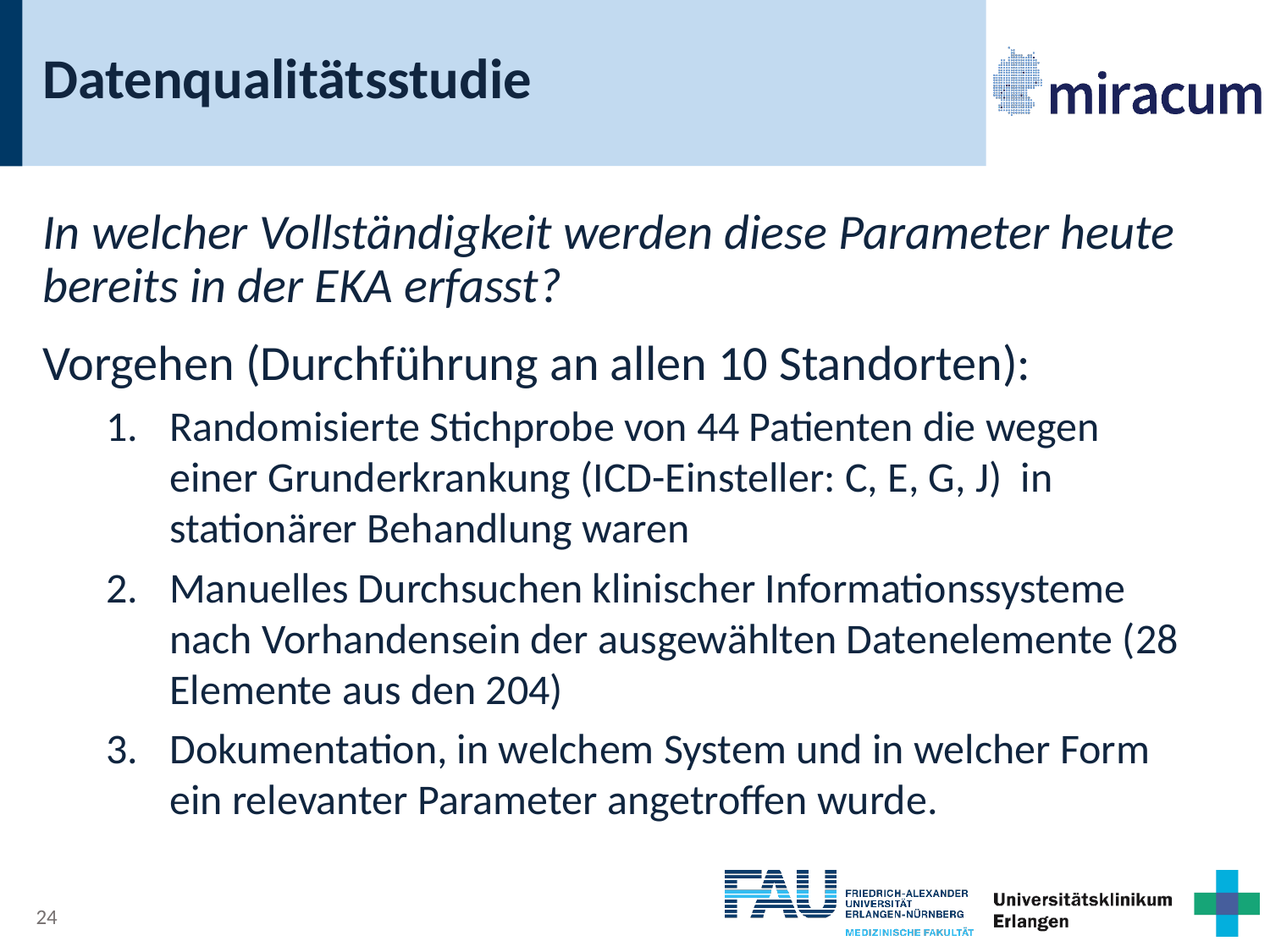

# Datenqualitätsstudie
In welcher Vollständigkeit werden diese Parameter heute bereits in der EKA erfasst?
Vorgehen (Durchführung an allen 10 Standorten):
Randomisierte Stichprobe von 44 Patienten die wegen einer Grunderkrankung (ICD-Einsteller: C, E, G, J)  in stationärer Behandlung waren
Manuelles Durchsuchen klinischer Informationssysteme nach Vorhandensein der ausgewählten Datenelemente (28 Elemente aus den 204)
Dokumentation, in welchem System und in welcher Form ein relevanter Parameter angetroffen wurde.